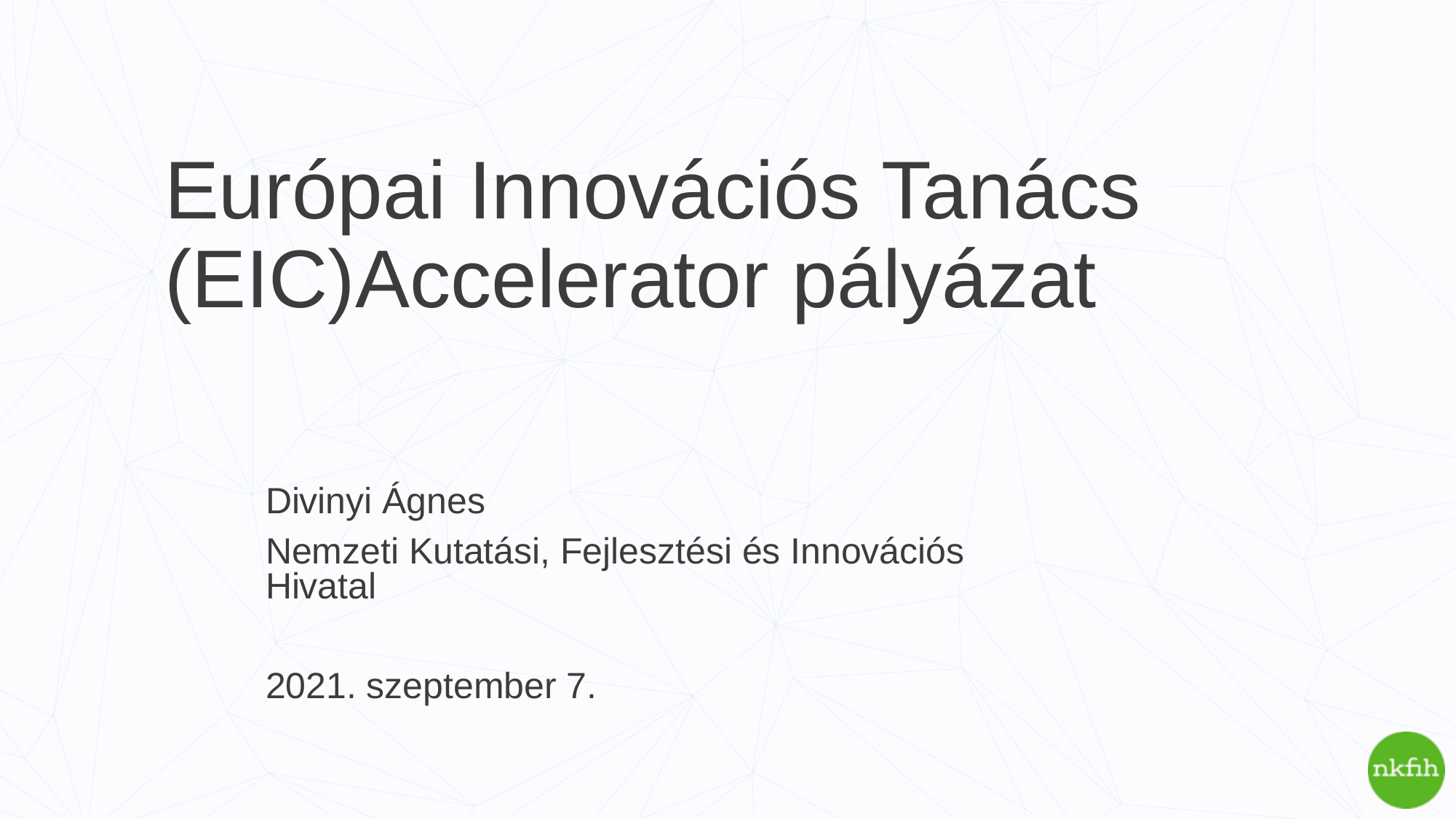

# Európai Innovációs Tanács (EIC)Accelerator pályázat

Divinyi Ágnes
Nemzeti Kutatási, Fejlesztési és Innovációs Hivatal

2021. szeptember 7.